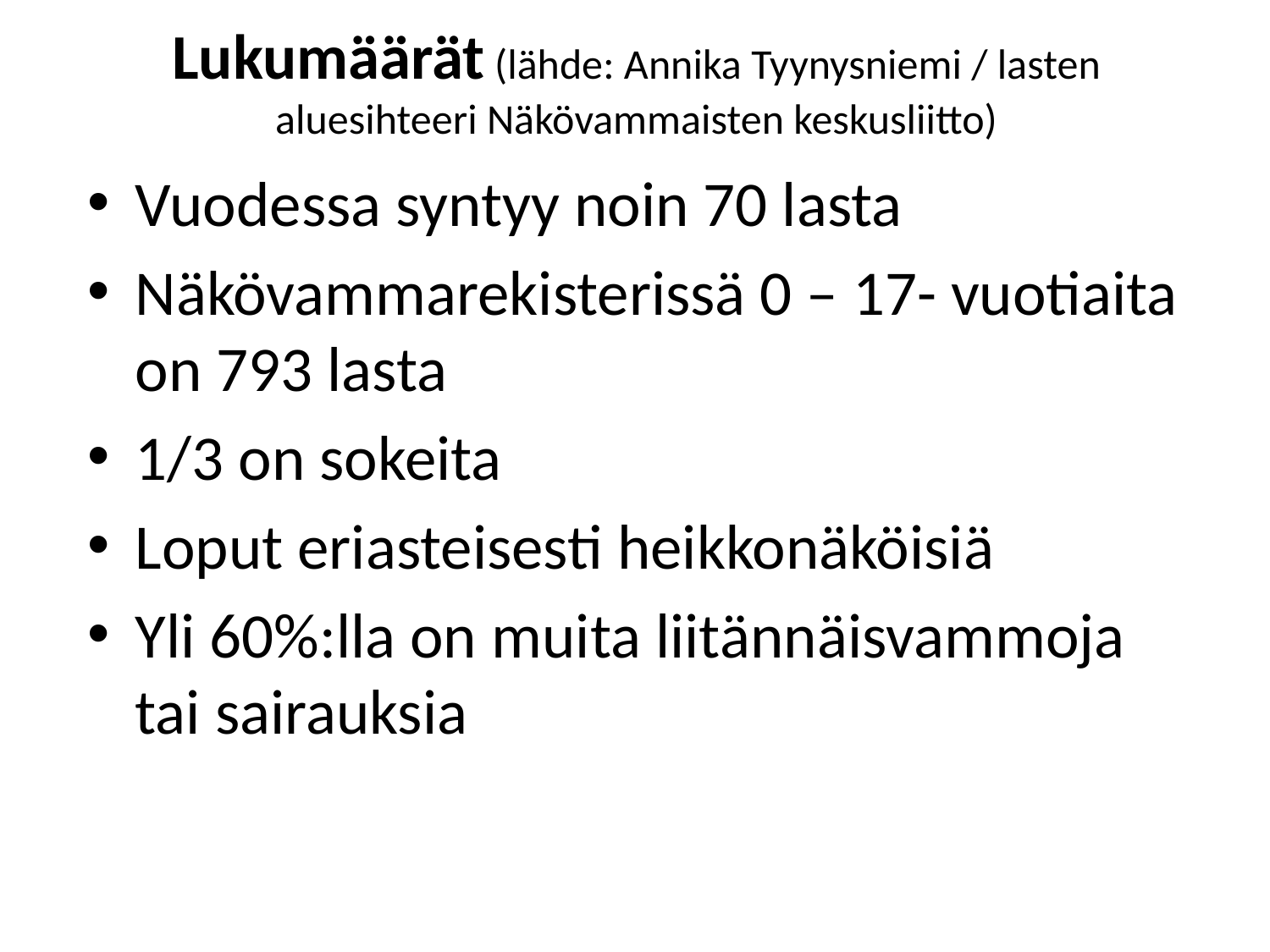

# Lukumäärät (lähde: Annika Tyynysniemi / lasten aluesihteeri Näkövammaisten keskusliitto)
Vuodessa syntyy noin 70 lasta
Näkövammarekisterissä 0 – 17- vuotiaita on 793 lasta
1/3 on sokeita
Loput eriasteisesti heikkonäköisiä
Yli 60%:lla on muita liitännäisvammoja tai sairauksia